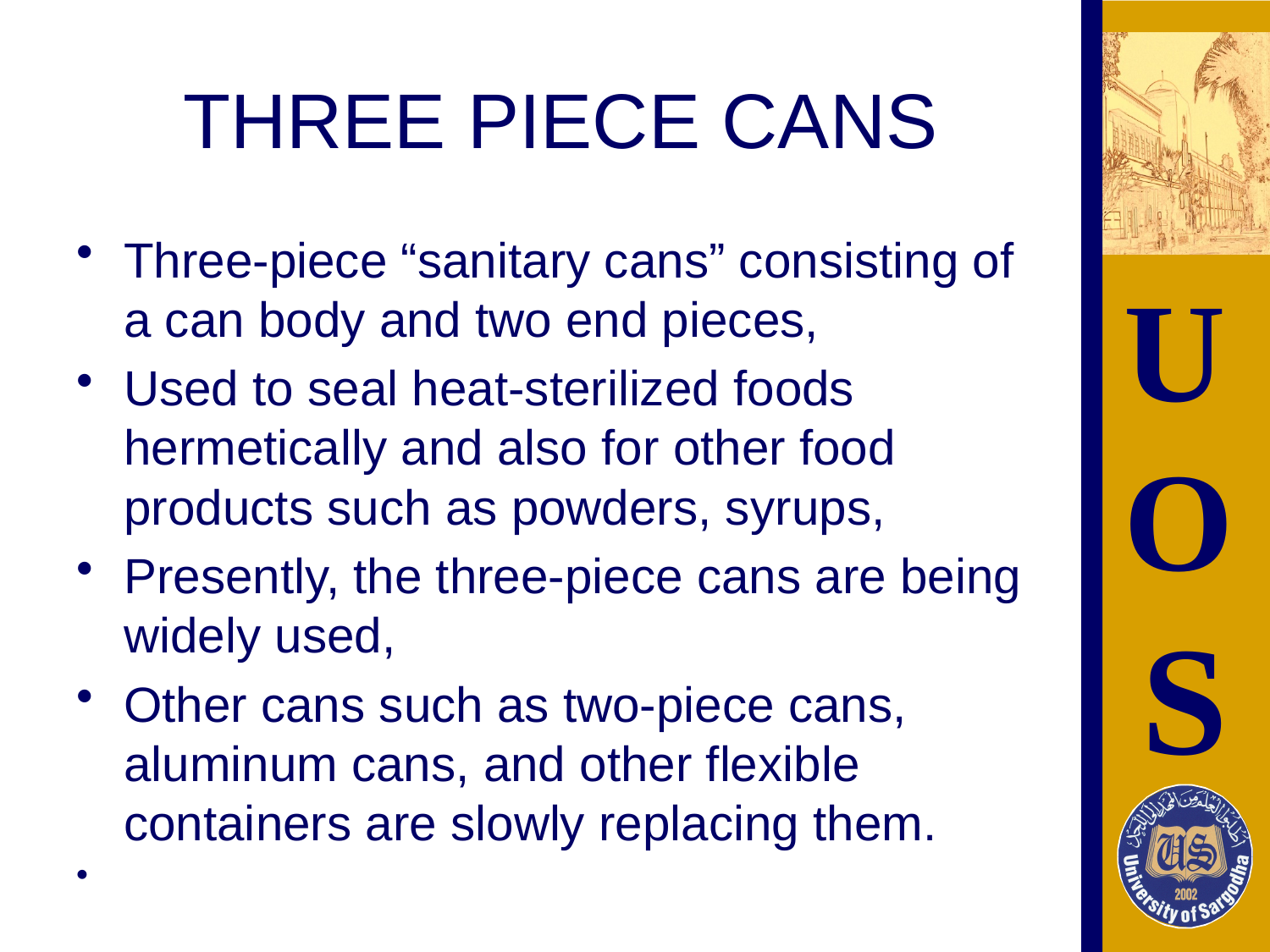

# THREE PIECE CANS
Three-piece “sanitary cans” consisting of a can body and two end pieces,
Used to seal heat-sterilized foods hermetically and also for other food products such as powders, syrups,
Presently, the three-piece cans are being widely used,
Other cans such as two-piece cans, aluminum cans, and other flexible containers are slowly replacing them.